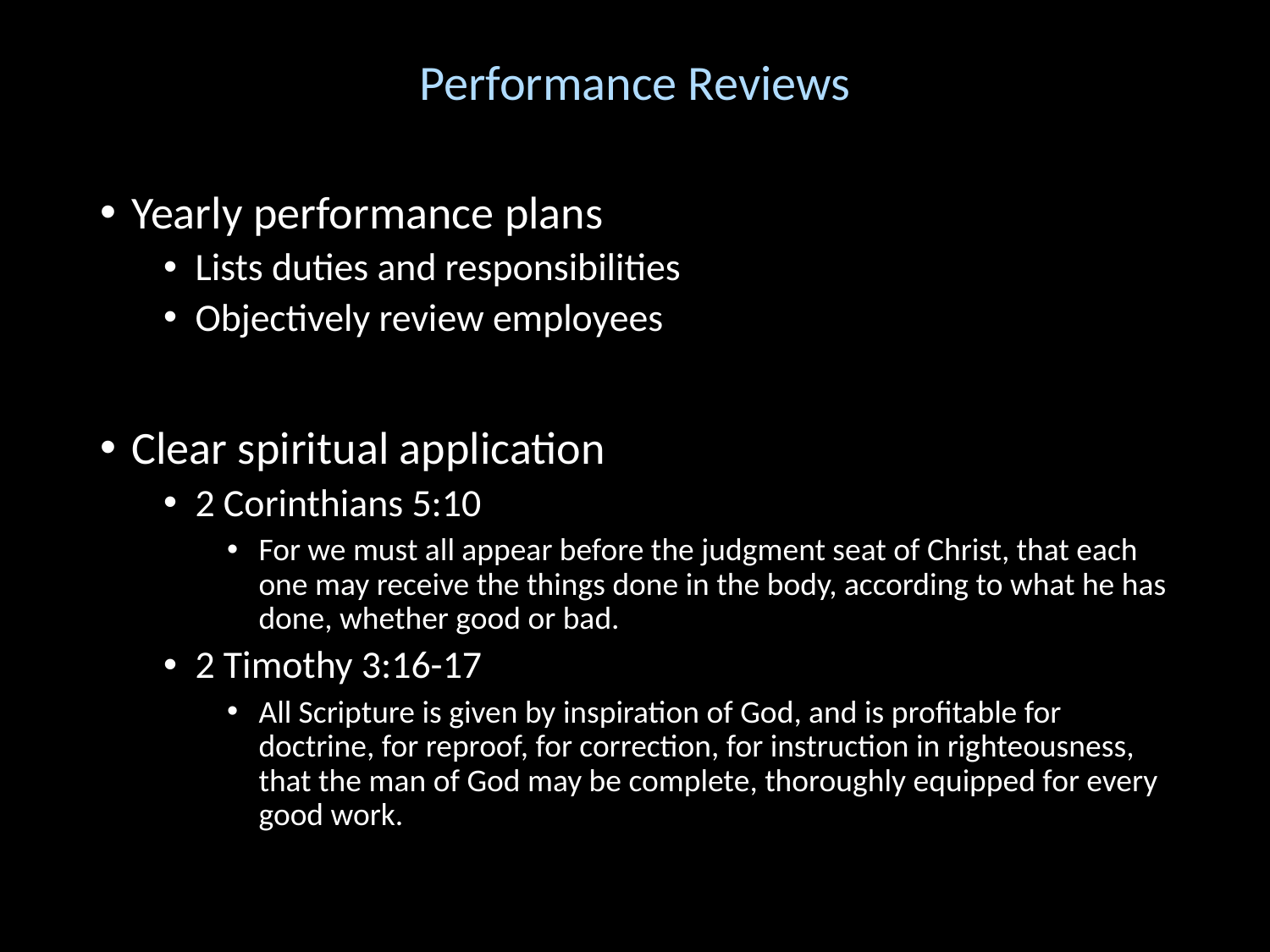

# Performance Reviews
Yearly performance plans
Lists duties and responsibilities
Objectively review employees

Clear spiritual application
2 Corinthians 5:10
For we must all appear before the judgment seat of Christ, that each one may receive the things done in the body, according to what he has done, whether good or bad.
2 Timothy 3:16-17
All Scripture is given by inspiration of God, and is profitable for doctrine, for reproof, for correction, for instruction in righteousness, that the man of God may be complete, thoroughly equipped for every good work.